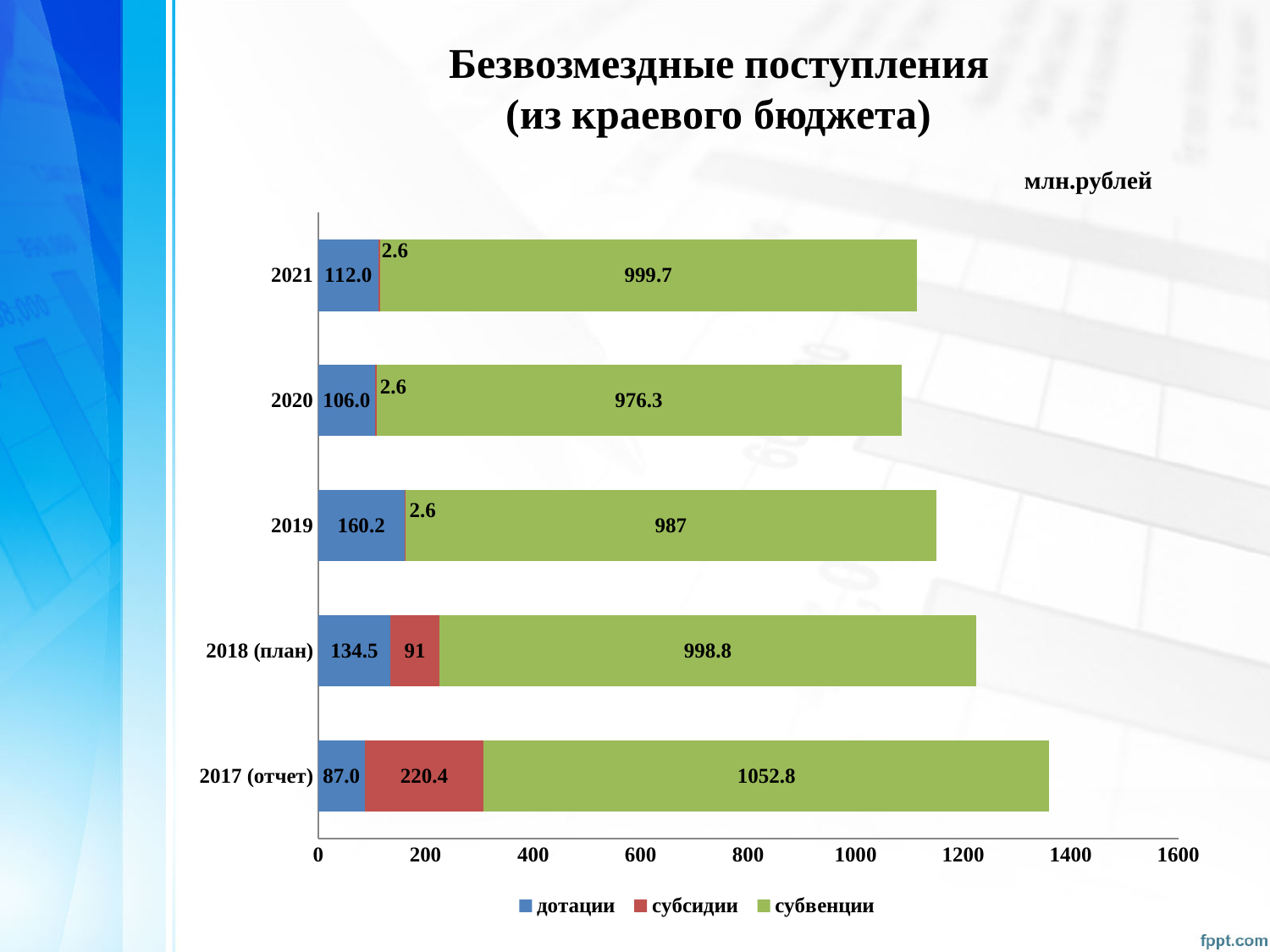

Безвозмездные поступления
(из краевого бюджета)
млн.рублей

### Chart

| Category | дотации  | субсидии  | субвенции  |
|---|---|---|---|
| 2017 (отчет) | 87.0 | 220.4 | 1052.8 |
| 2018 (план) | 134.5 | 91.0 | 998.8 |
| 2019 | 160.2 | 2.6 | 987.0 |
| 2020 | 106.0 | 2.6 | 976.3 |
| 2021 | 112.0 | 2.6 | 999.7 |